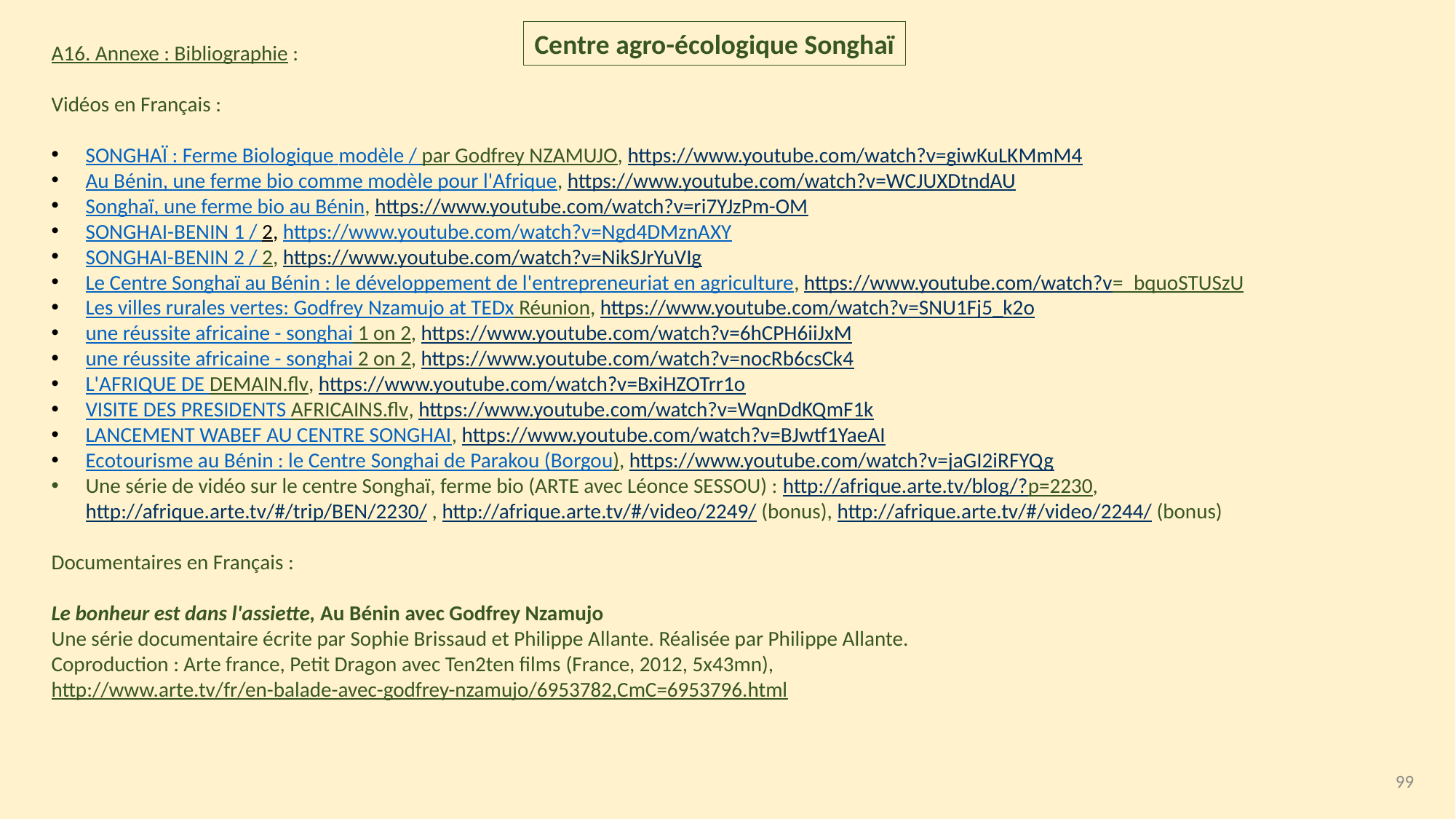

Centre agro-écologique Songhaï
A16. Annexe : Bibliographie :

Vidéos en Français :

SONGHAÏ : Ferme Biologique modèle / par Godfrey NZAMUJO, https://www.youtube.com/watch?v=giwKuLKMmM4
Au Bénin, une ferme bio comme modèle pour l'Afrique, https://www.youtube.com/watch?v=WCJUXDtndAU
Songhaï, une ferme bio au Bénin, https://www.youtube.com/watch?v=ri7YJzPm-OM
SONGHAI-BENIN 1 / 2, https://www.youtube.com/watch?v=Ngd4DMznAXY
SONGHAI-BENIN 2 / 2, https://www.youtube.com/watch?v=NikSJrYuVIg
Le Centre Songhaï au Bénin : le développement de l'entrepreneuriat en agriculture, https://www.youtube.com/watch?v=_bquoSTUSzU
Les villes rurales vertes: Godfrey Nzamujo at TEDx Réunion, https://www.youtube.com/watch?v=SNU1Fj5_k2o
une réussite africaine - songhai 1 on 2, https://www.youtube.com/watch?v=6hCPH6iiJxM
une réussite africaine - songhai 2 on 2, https://www.youtube.com/watch?v=nocRb6csCk4
L'AFRIQUE DE DEMAIN.flv, https://www.youtube.com/watch?v=BxiHZOTrr1o
VISITE DES PRESIDENTS AFRICAINS.flv, https://www.youtube.com/watch?v=WqnDdKQmF1k
LANCEMENT WABEF AU CENTRE SONGHAI, https://www.youtube.com/watch?v=BJwtf1YaeAI
Ecotourisme au Bénin : le Centre Songhai de Parakou (Borgou), https://www.youtube.com/watch?v=jaGI2iRFYQg
Une série de vidéo sur le centre Songhaï, ferme bio (ARTE avec Léonce SESSOU) : http://afrique.arte.tv/blog/?p=2230, http://afrique.arte.tv/#/trip/BEN/2230/ , http://afrique.arte.tv/#/video/2249/ (bonus), http://afrique.arte.tv/#/video/2244/ (bonus)

Documentaires en Français :

Le bonheur est dans l'assiette, Au Bénin avec Godfrey Nzamujo
Une série documentaire écrite par Sophie Brissaud et Philippe Allante. Réalisée par Philippe Allante.
Coproduction : Arte france, Petit Dragon avec Ten2ten films (France, 2012, 5x43mn),
http://www.arte.tv/fr/en-balade-avec-godfrey-nzamujo/6953782,CmC=6953796.html
99